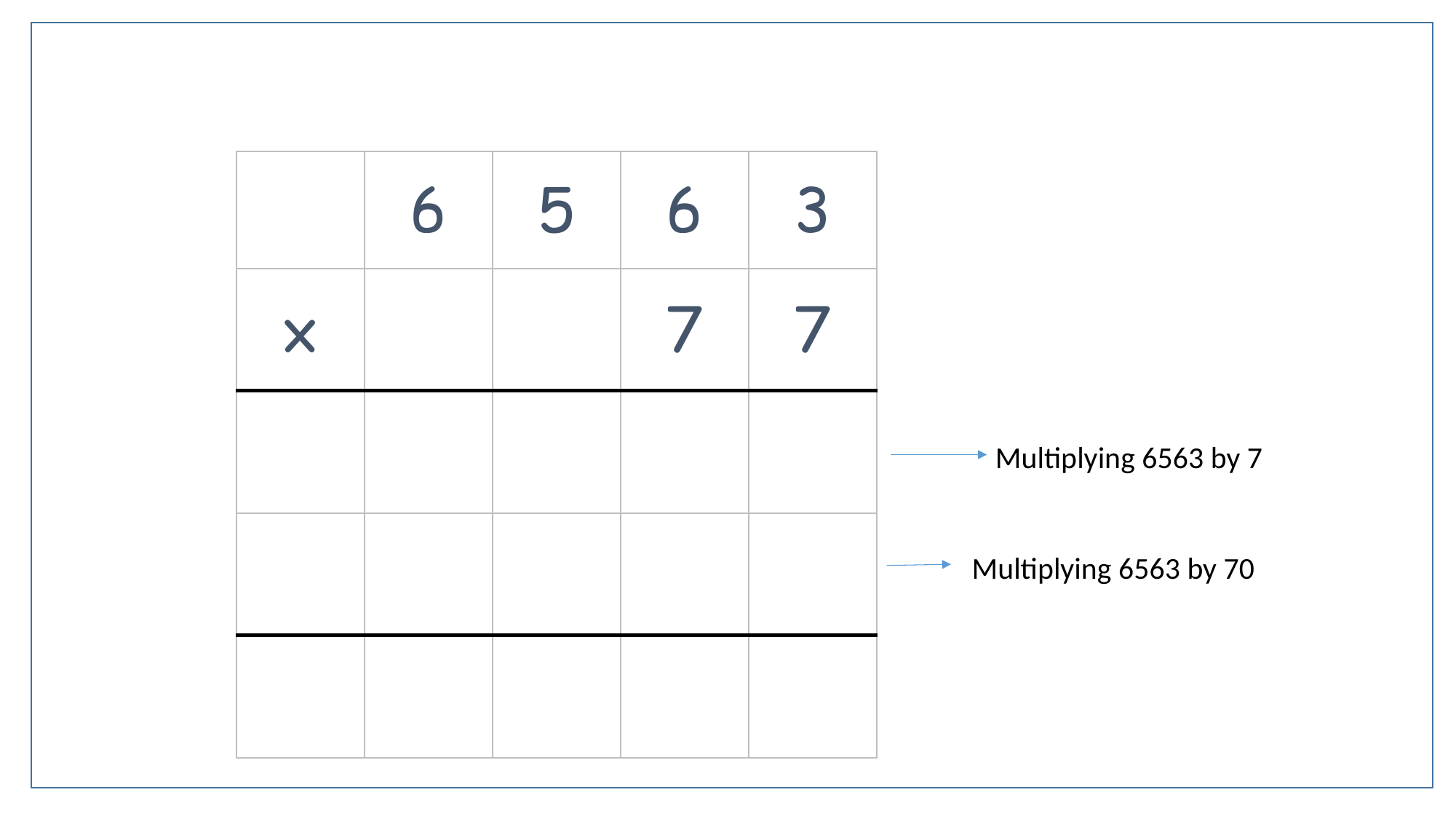

|  | 6 | 5 | 6 | 3 |
| --- | --- | --- | --- | --- |
| x |  |  | 7 | 7 |
|  |  |  |  |  |
|  |  |  |  |  |
|  |  |  |  |  |
Multiplying 6563 by 7
Multiplying 6563 by 70